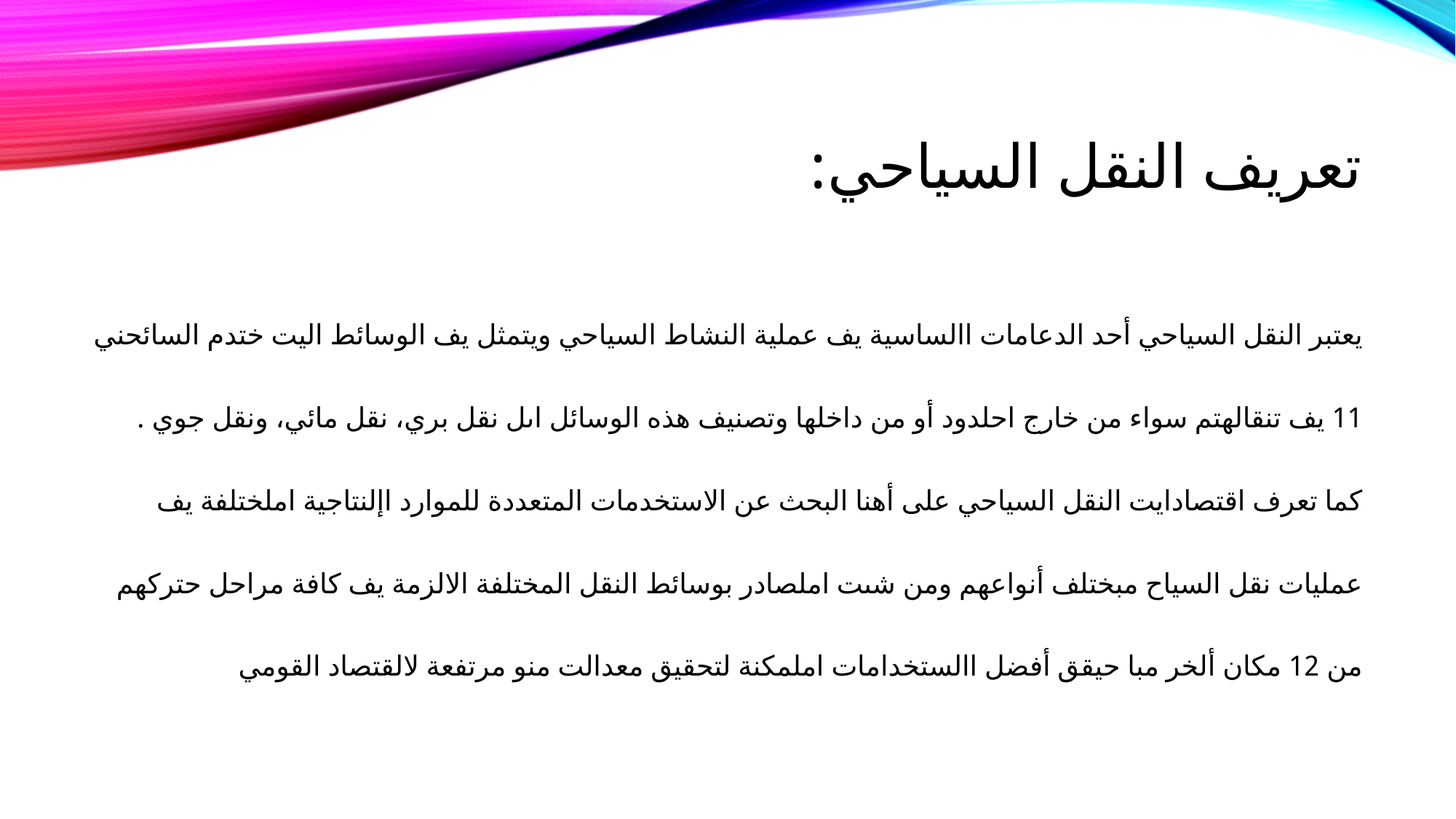

# تعريف النقل السياحي:
يعتبر النقل السياحي أحد الدعامات االساسية يف عملية النشاط السياحي ويتمثل يف الوسائط اليت ختدم السائحني 11 يف تنقالهتم سواء من خارج احلدود أو من داخلها وتصنيف هذه الوسائل اىل نقل بري، نقل مائي، ونقل جوي . كما تعرف اقتصادايت النقل السياحي على أهنا البحث عن الاستخدمات المتعددة للموارد اإلنتاجية املختلفة يف عمليات نقل السياح مبختلف أنواعهم ومن شىت املصادر بوسائط النقل المختلفة الالزمة يف كافة مراحل حتركهم من 12 مكان ألخر مبا حيقق أفضل االستخدامات املمكنة لتحقيق معدالت منو مرتفعة لالقتصاد القومي